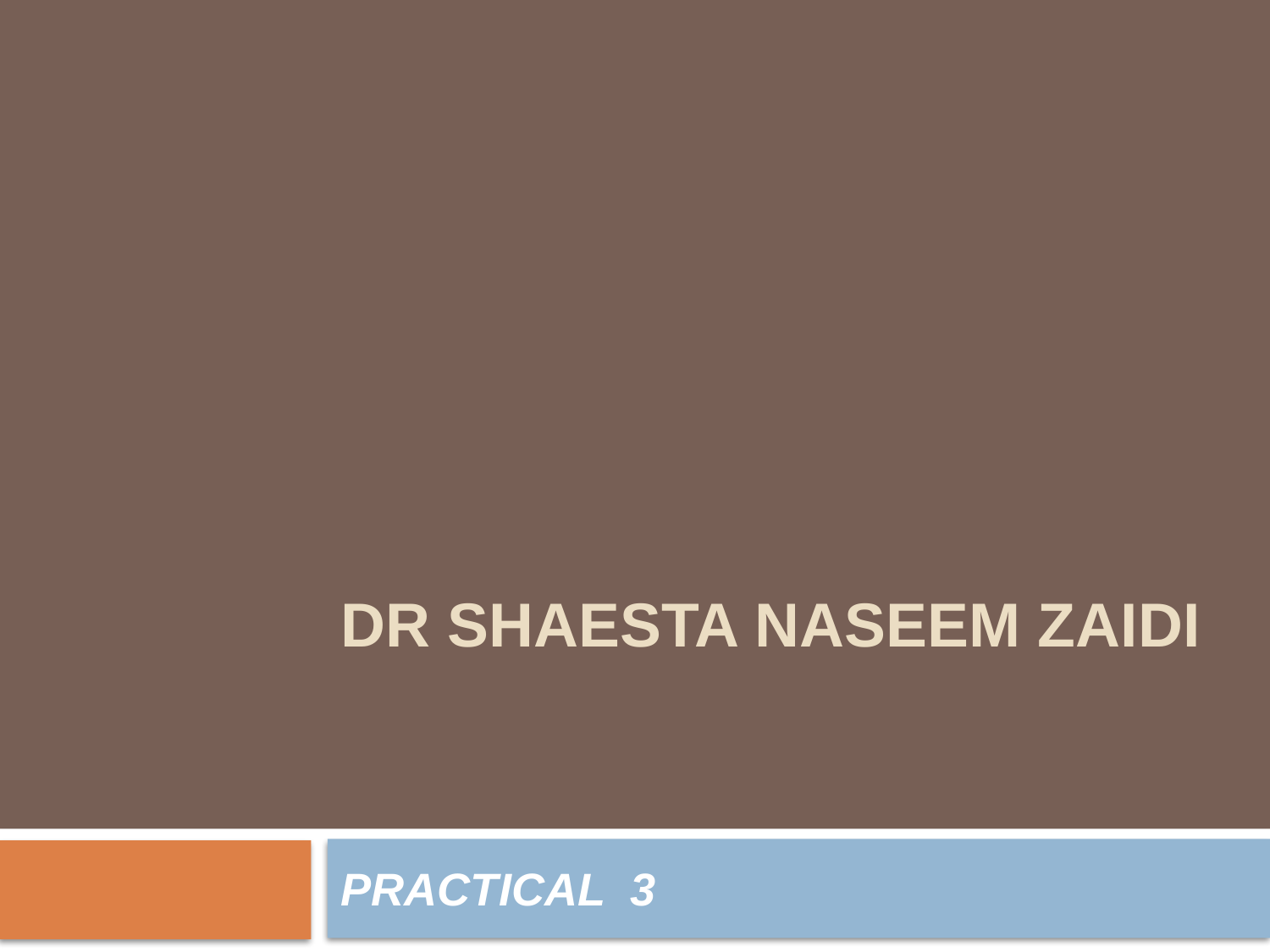

# Dr Shaesta Naseem Zaidi
PRACTICAL  3